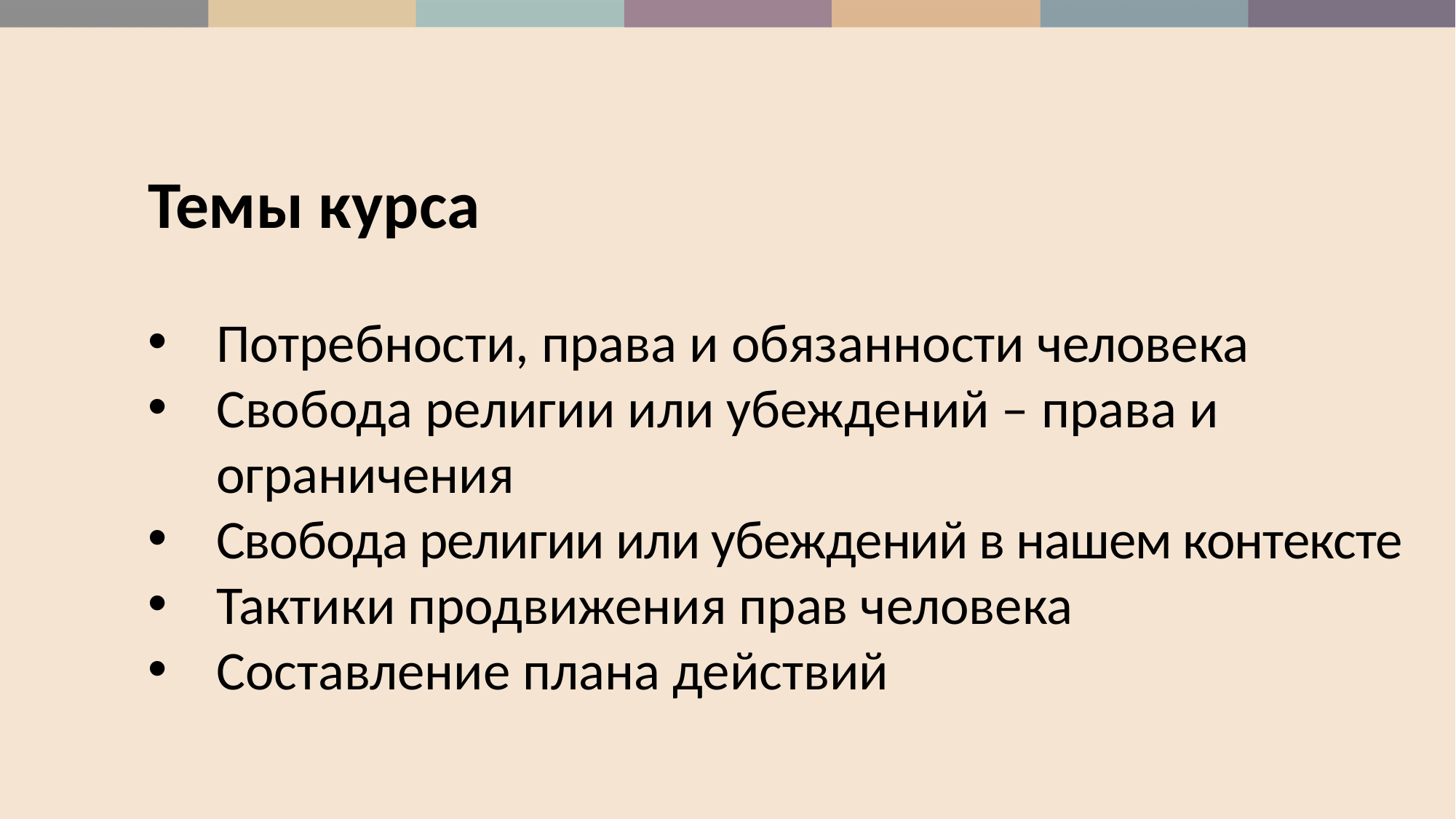

Темы курса

Потребности, права и обязанности человека
Свобода религии или убеждений – права и ограничения
Свобода религии или убеждений в нашем контексте
Тактики продвижения прав человека
Составление плана действий